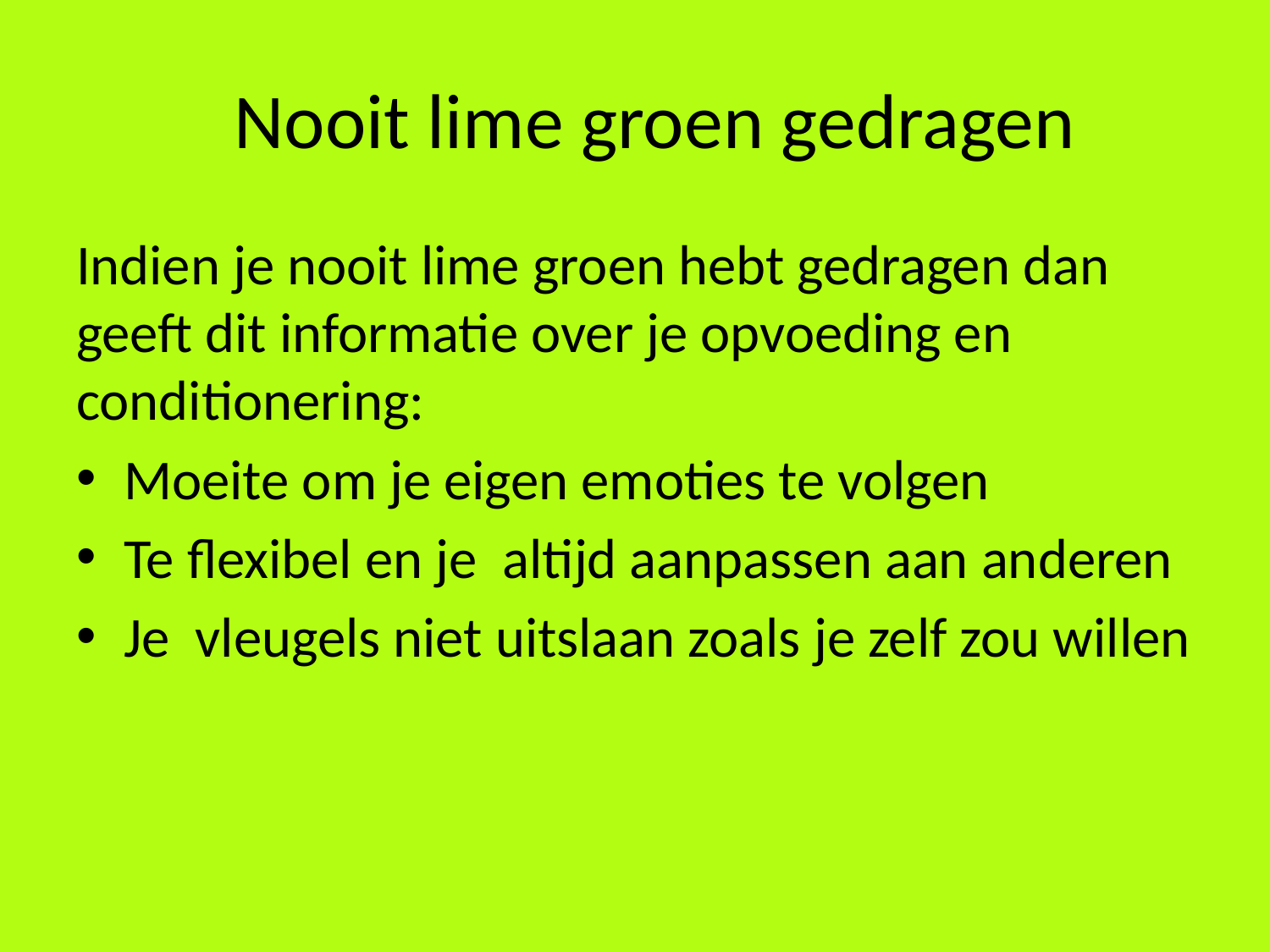

# Nooit lime groen gedragen
Indien je nooit lime groen hebt gedragen dan geeft dit informatie over je opvoeding en conditionering:
Moeite om je eigen emoties te volgen
Te flexibel en je  altijd aanpassen aan anderen
Je  vleugels niet uitslaan zoals je zelf zou willen